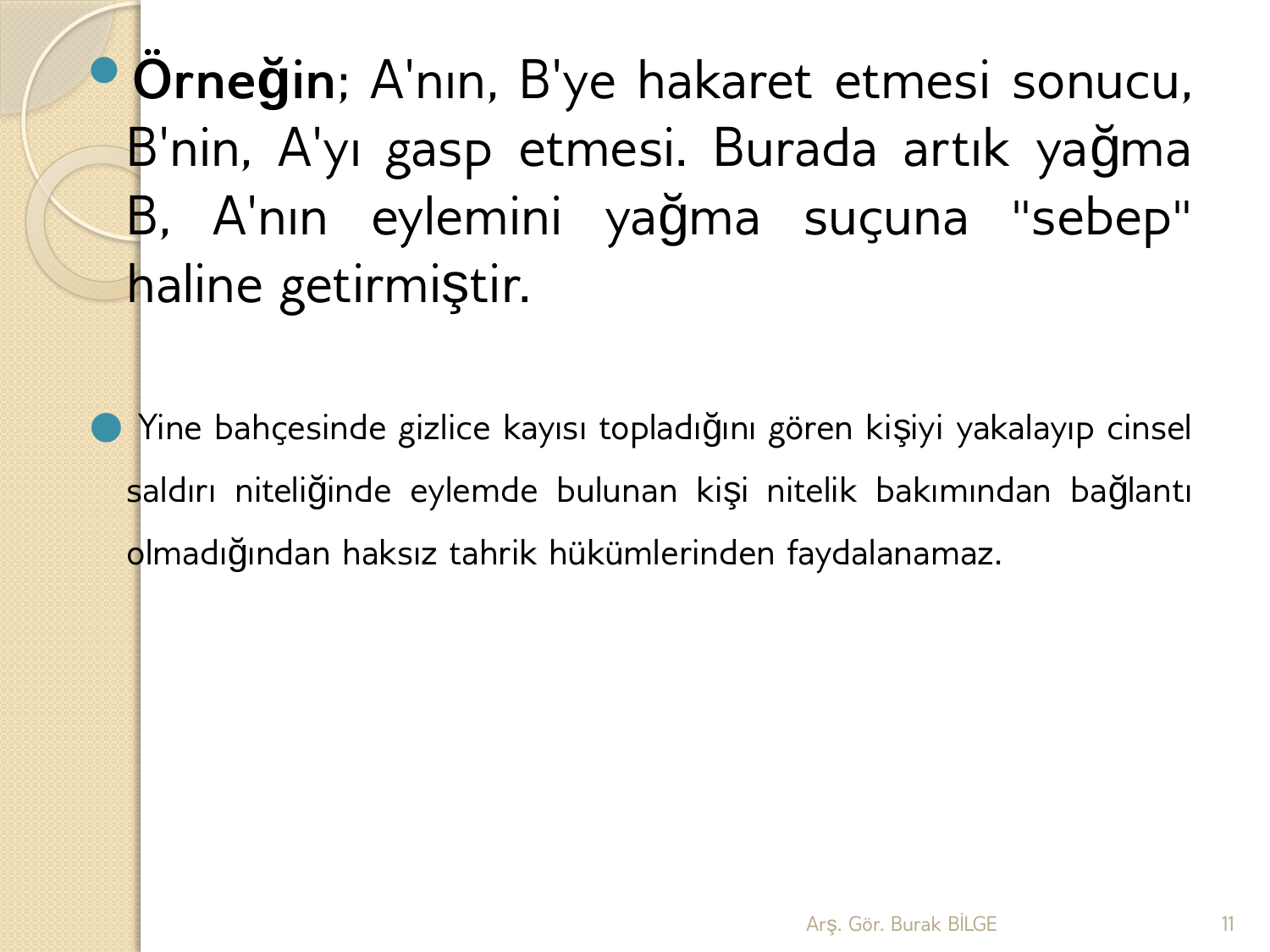

Örneğin; A'nın, B'ye hakaret etmesi sonucu, B'nin, A'yı gasp etmesi. Burada artık yağma B, A'nın eylemini yağma suçuna "sebep" haline getirmiştir.

Yine bahçesinde gizlice kayısı topladığını gören kişiyi yakalayıp cinsel saldırı niteliğinde eylemde bulunan kişi nitelik bakımından bağlantı olmadığından haksız tahrik hükümlerinden faydalanamaz.

Arş. Gör. Burak BİLGE
11